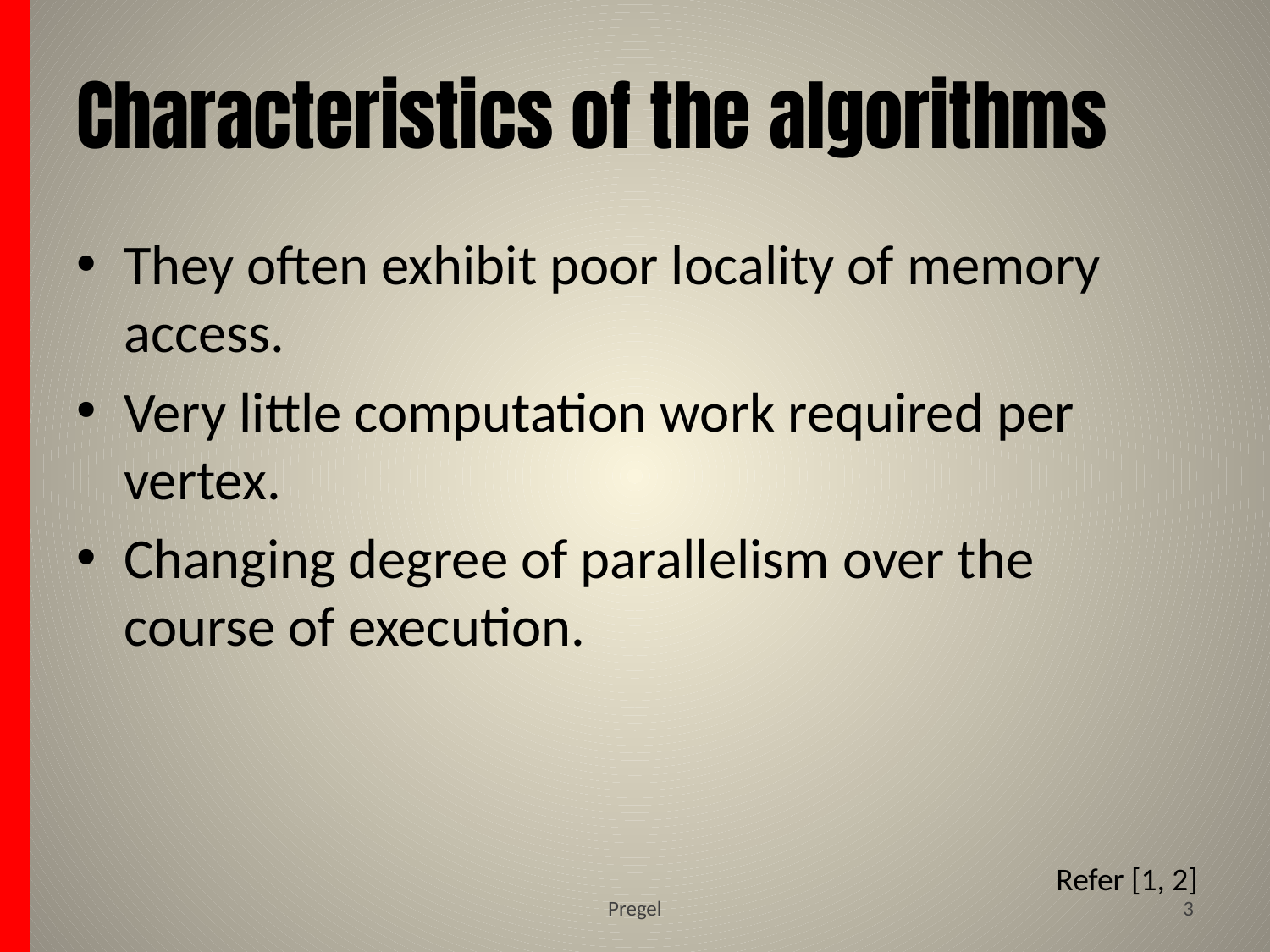

# Characteristics of the algorithms
They often exhibit poor locality of memory access.
Very little computation work required per vertex.
Changing degree of parallelism over the course of execution.

Refer [1, 2]
Pregel
3